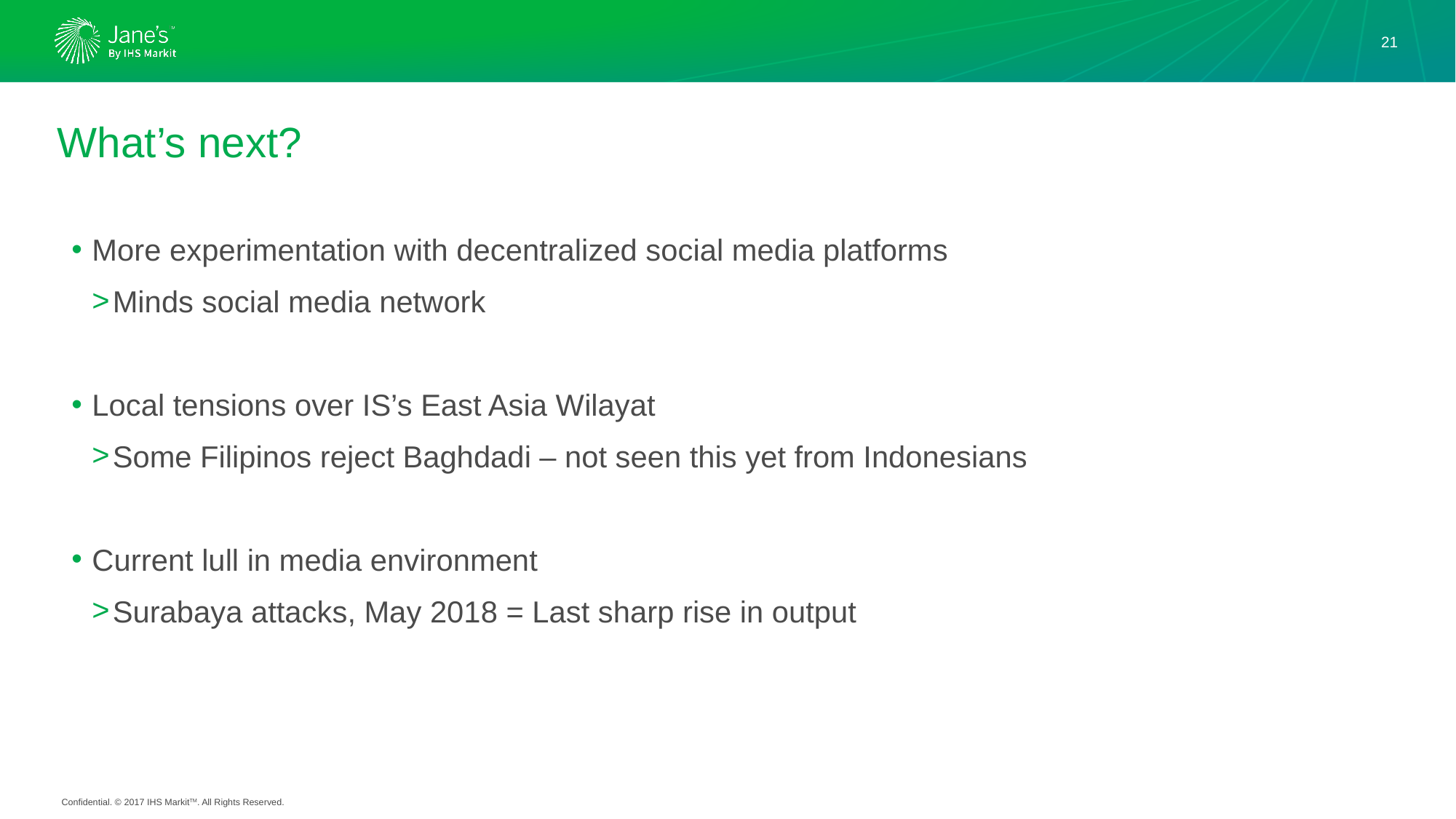

21
# What’s next?
More experimentation with decentralized social media platforms
Minds social media network

Local tensions over IS’s East Asia Wilayat
Some Filipinos reject Baghdadi – not seen this yet from Indonesians

Current lull in media environment
Surabaya attacks, May 2018 = Last sharp rise in output